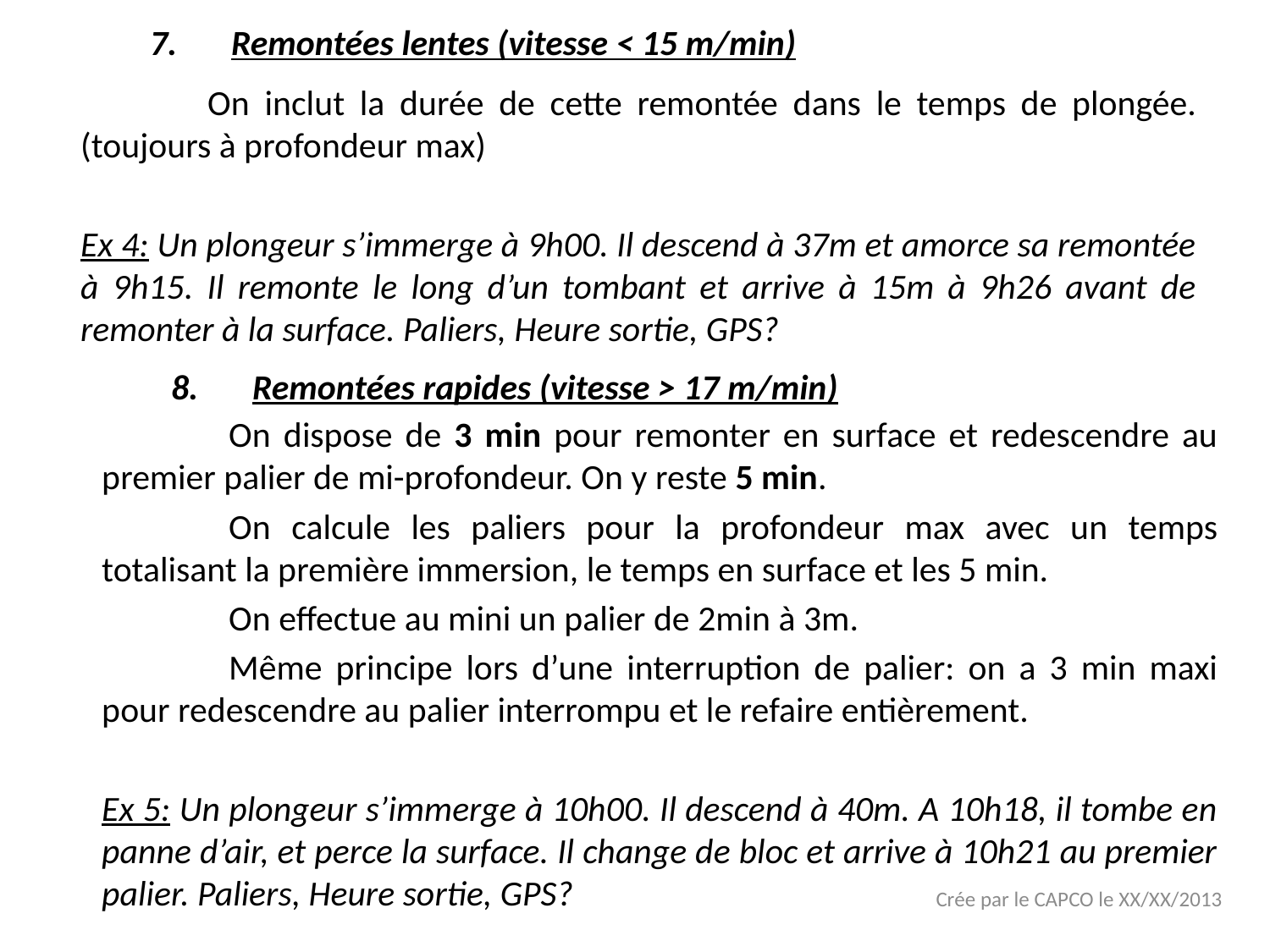

Remontées lentes (vitesse < 15 m/min)
	On inclut la durée de cette remontée dans le temps de plongée. (toujours à profondeur max)

Ex 4: Un plongeur s’immerge à 9h00. Il descend à 37m et amorce sa remontée à 9h15. Il remonte le long d’un tombant et arrive à 15m à 9h26 avant de remonter à la surface. Paliers, Heure sortie, GPS?
Remontées rapides (vitesse > 17 m/min)
	On dispose de 3 min pour remonter en surface et redescendre au premier palier de mi-profondeur. On y reste 5 min.
	On calcule les paliers pour la profondeur max avec un temps totalisant la première immersion, le temps en surface et les 5 min.
	On effectue au mini un palier de 2min à 3m.
	Même principe lors d’une interruption de palier: on a 3 min maxi pour redescendre au palier interrompu et le refaire entièrement.

Ex 5: Un plongeur s’immerge à 10h00. Il descend à 40m. A 10h18, il tombe en panne d’air, et perce la surface. Il change de bloc et arrive à 10h21 au premier palier. Paliers, Heure sortie, GPS?
Crée par le CAPCO le XX/XX/2013